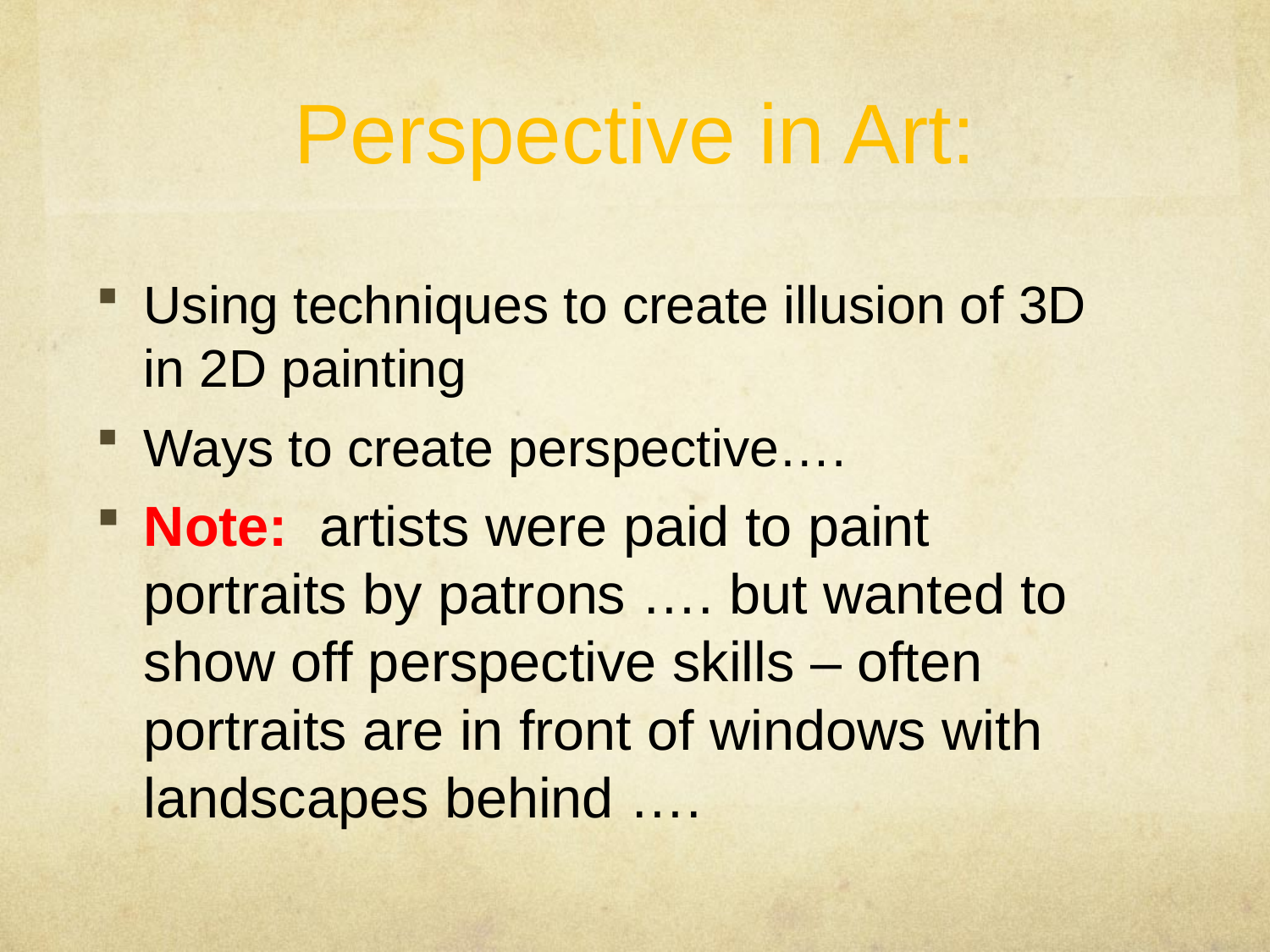

# Perspective in Art:

Using techniques to create illusion of 3D in 2D painting
Ways to create perspective….
Note:  artists were paid to paint portraits by patrons …. but wanted to show off perspective skills – often portraits are in front of windows with landscapes behind ….